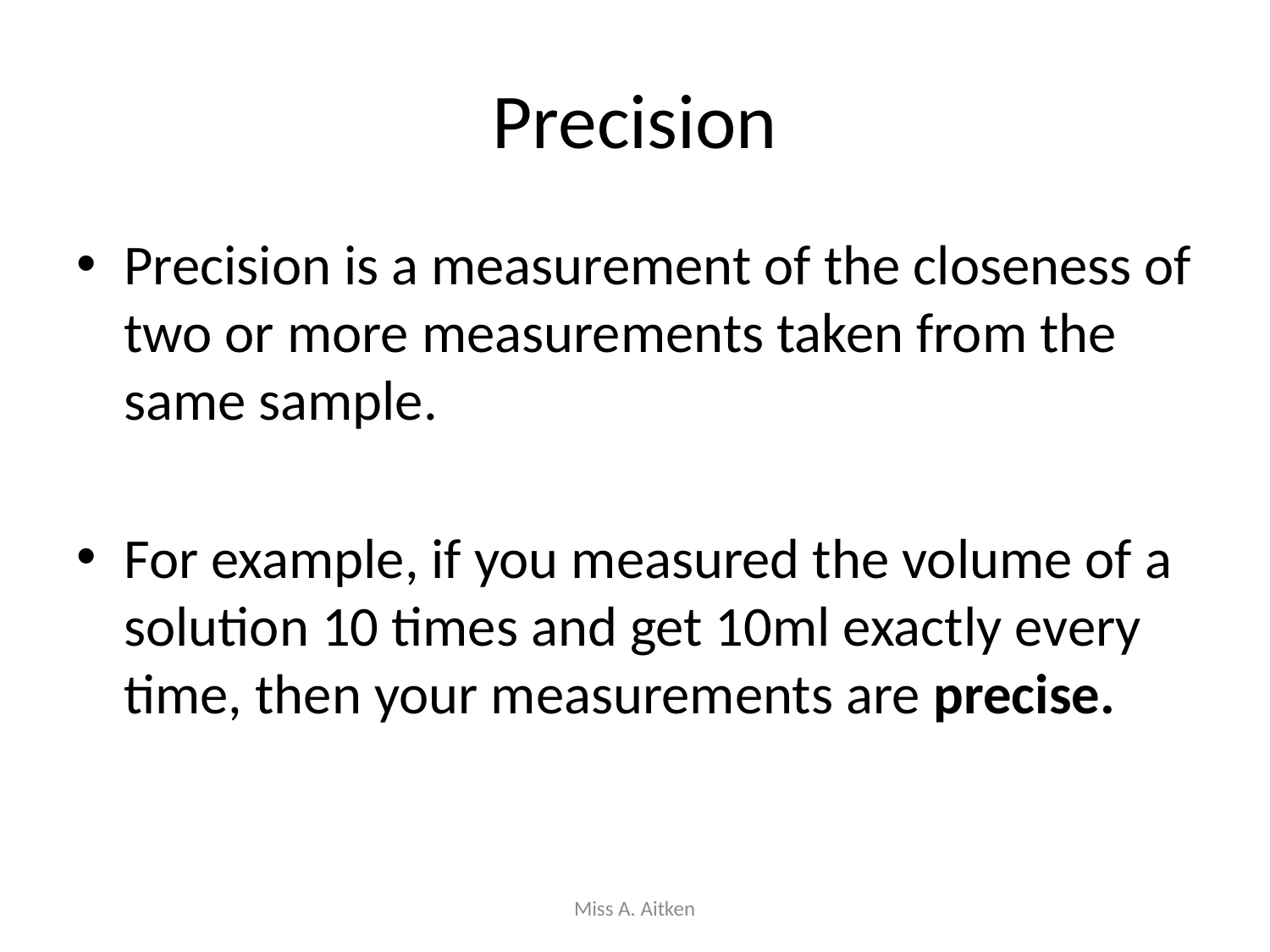

# Precision
Precision is a measurement of the closeness of two or more measurements taken from the same sample.

For example, if you measured the volume of a solution 10 times and get 10ml exactly every time, then your measurements are precise.

Miss A. Aitken